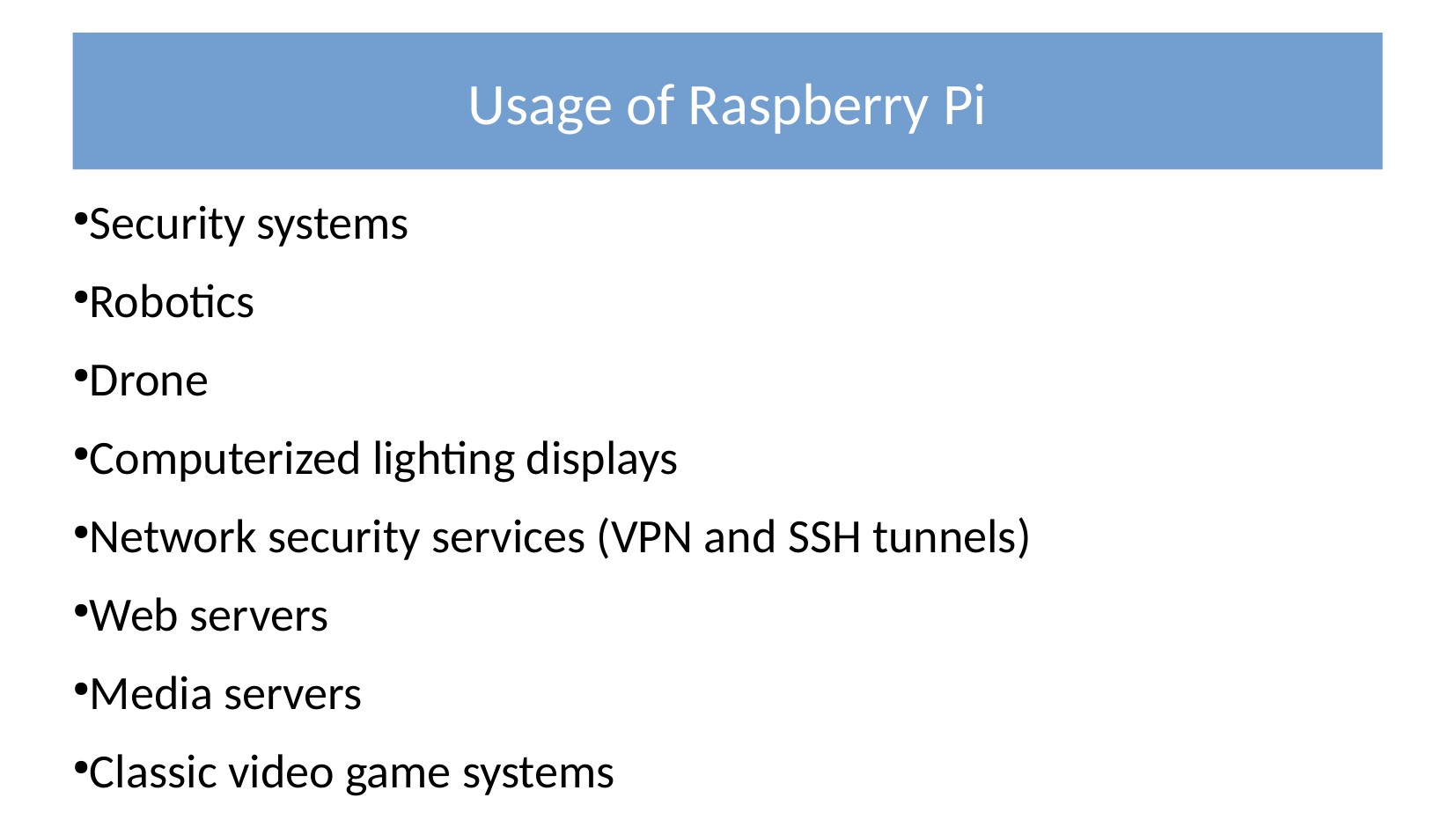

Usage of Raspberry Pi
Security systems
Robotics
Drone
Computerized lighting displays
Network security services (VPN and SSH tunnels)
Web servers
Media servers
Classic video game systems